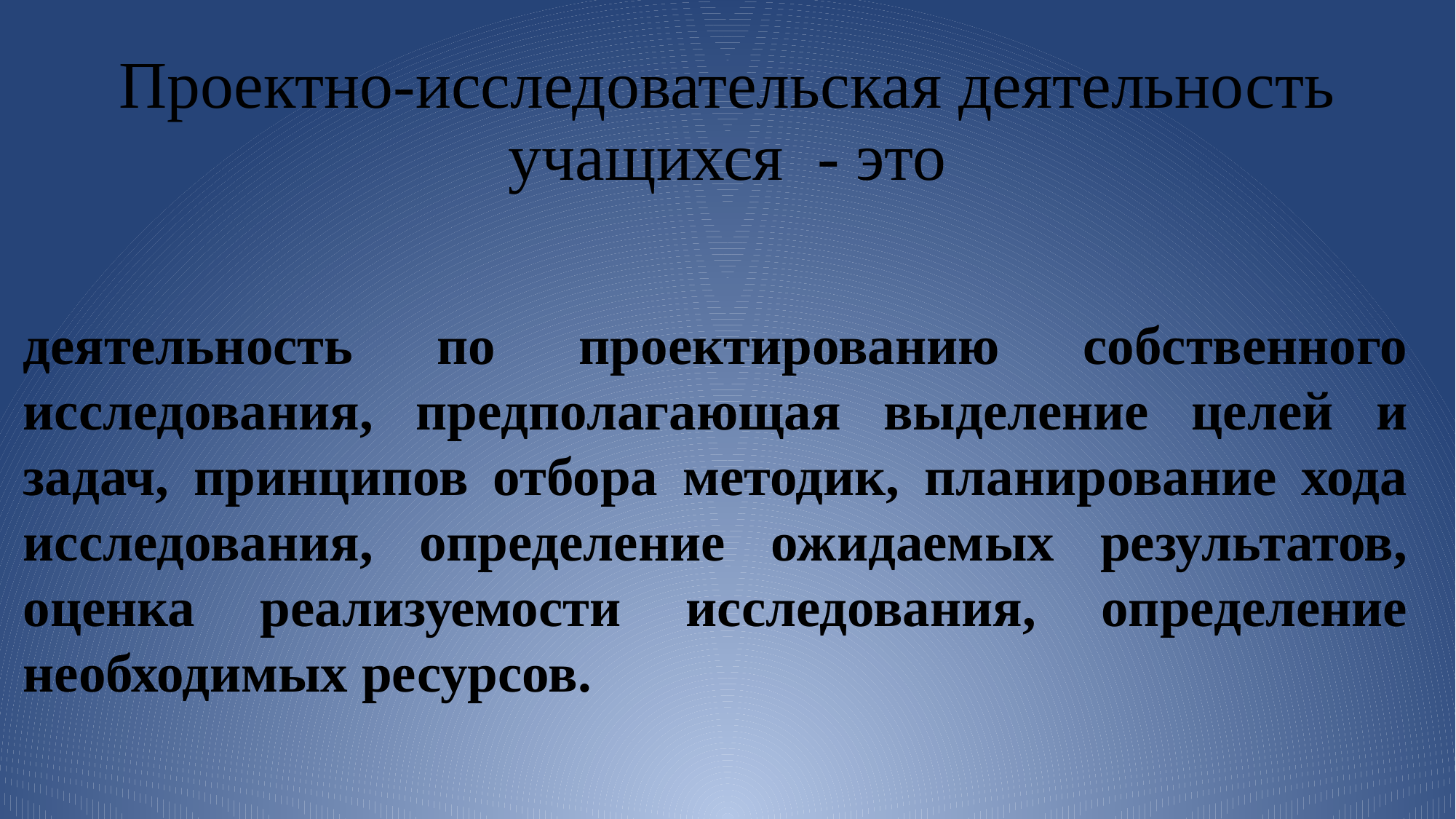

# Проектно-исследовательская деятельность учащихся  - это
деятельность по проектированию собственного исследования, предполагающая выделение целей и задач, принципов отбора методик, планирование хода исследования, определение ожидаемых результатов, оценка реализуемости исследования, определение необходимых ресурсов.